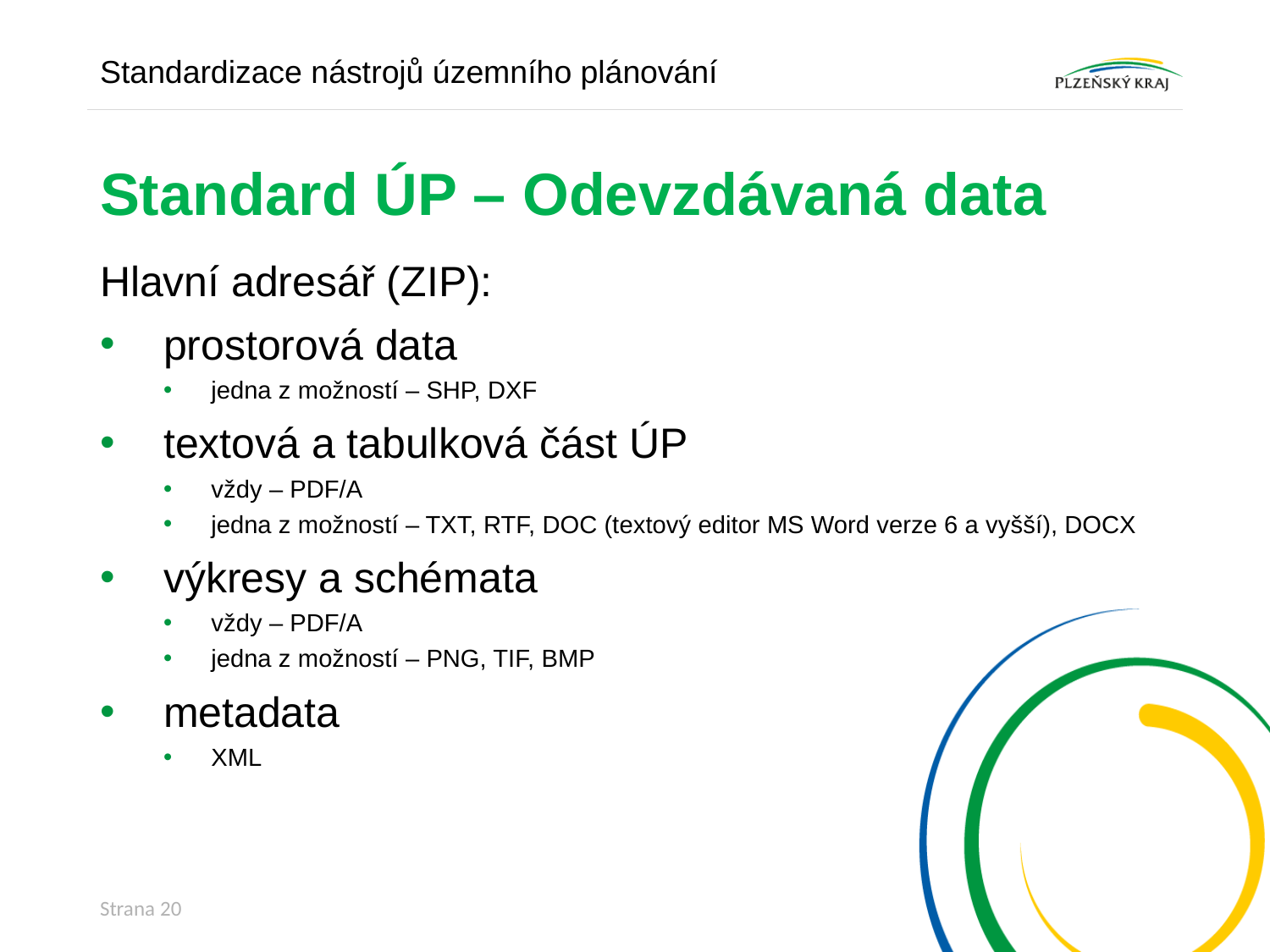

Standardizace nástrojů územního plánování

# Standard ÚP – Odevzdávaná data
Hlavní adresář (ZIP):
prostorová data
jedna z možností – SHP, DXF
textová a tabulková část ÚP
vždy – PDF/A
jedna z možností – TXT, RTF, DOC (textový editor MS Word verze 6 a vyšší), DOCX
výkresy a schémata
vždy – PDF/A
jedna z možností – PNG, TIF, BMP
metadata
XML

Strana 20